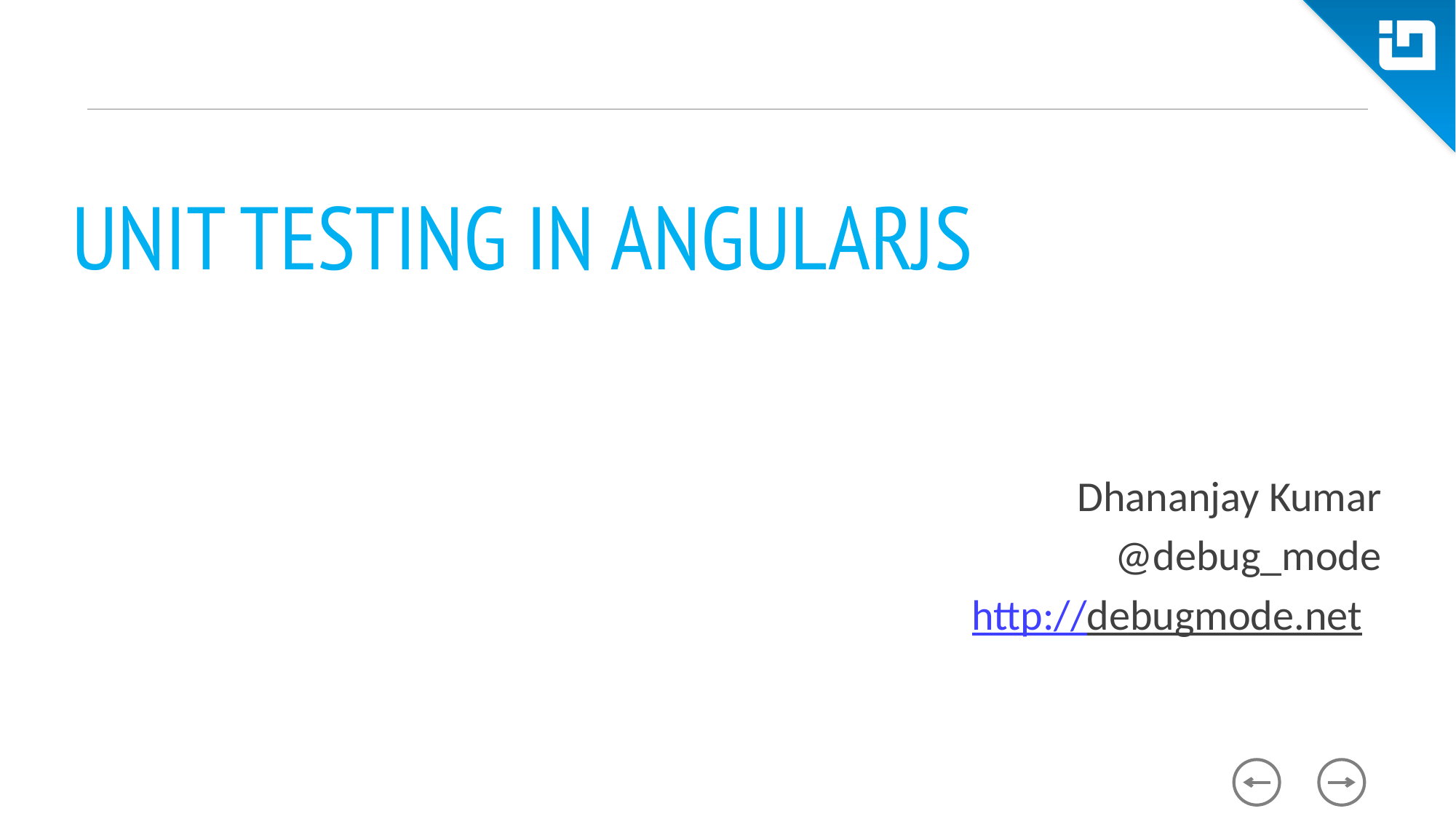

# UNIT TESTING IN ANGULARJS
Dhananjay Kumar
@debug_mode
http://debugmode.net